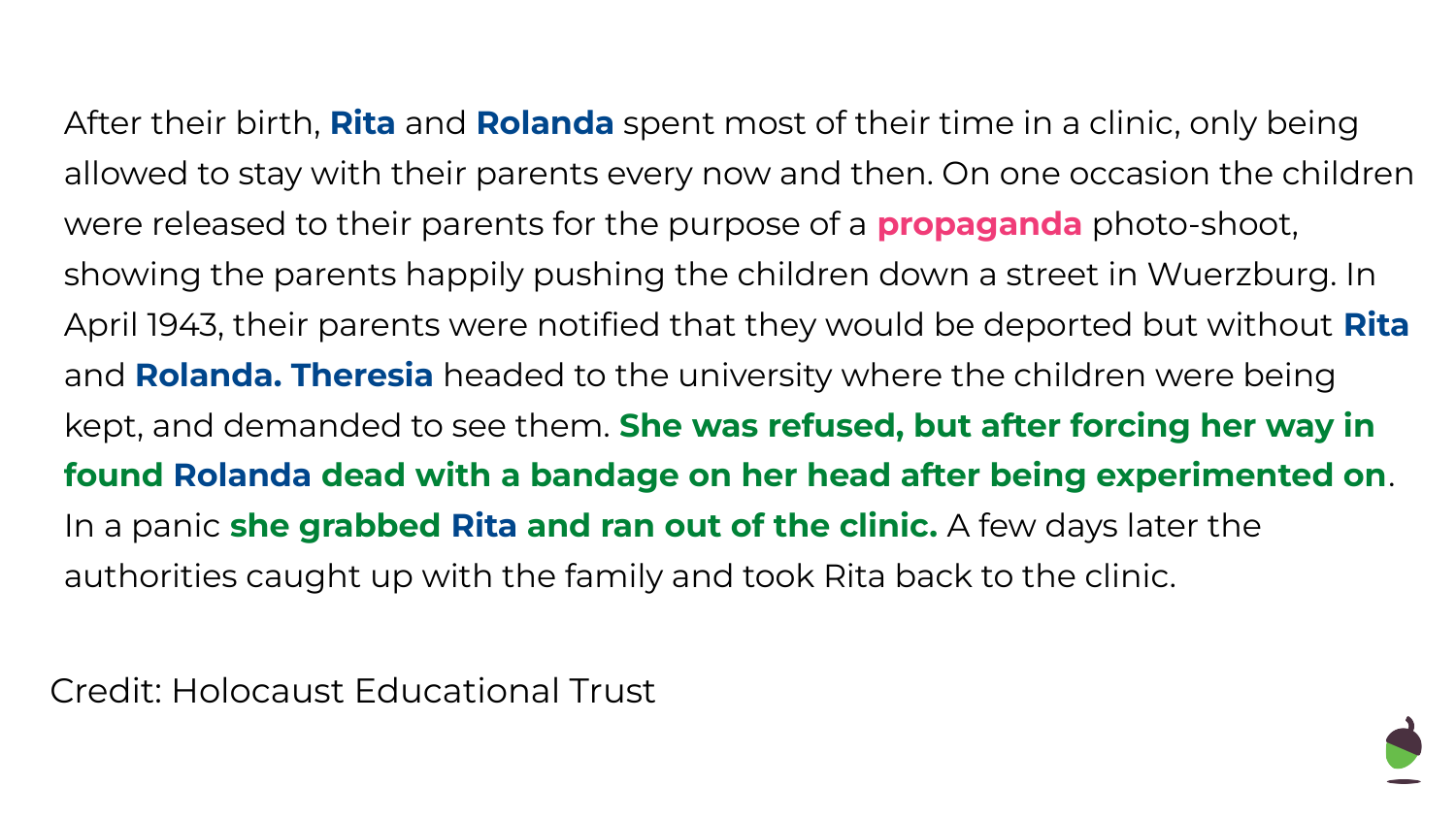

After their birth, Rita and Rolanda spent most of their time in a clinic, only being allowed to stay with their parents every now and then. On one occasion the children were released to their parents for the purpose of a propaganda photo-shoot, showing the parents happily pushing the children down a street in Wuerzburg. In April 1943, their parents were notified that they would be deported but without Rita and Rolanda. Theresia headed to the university where the children were being kept, and demanded to see them. She was refused, but after forcing her way in found Rolanda dead with a bandage on her head after being experimented on. In a panic she grabbed Rita and ran out of the clinic. A few days later the authorities caught up with the family and took Rita back to the clinic.
Credit: Holocaust Educational Trust